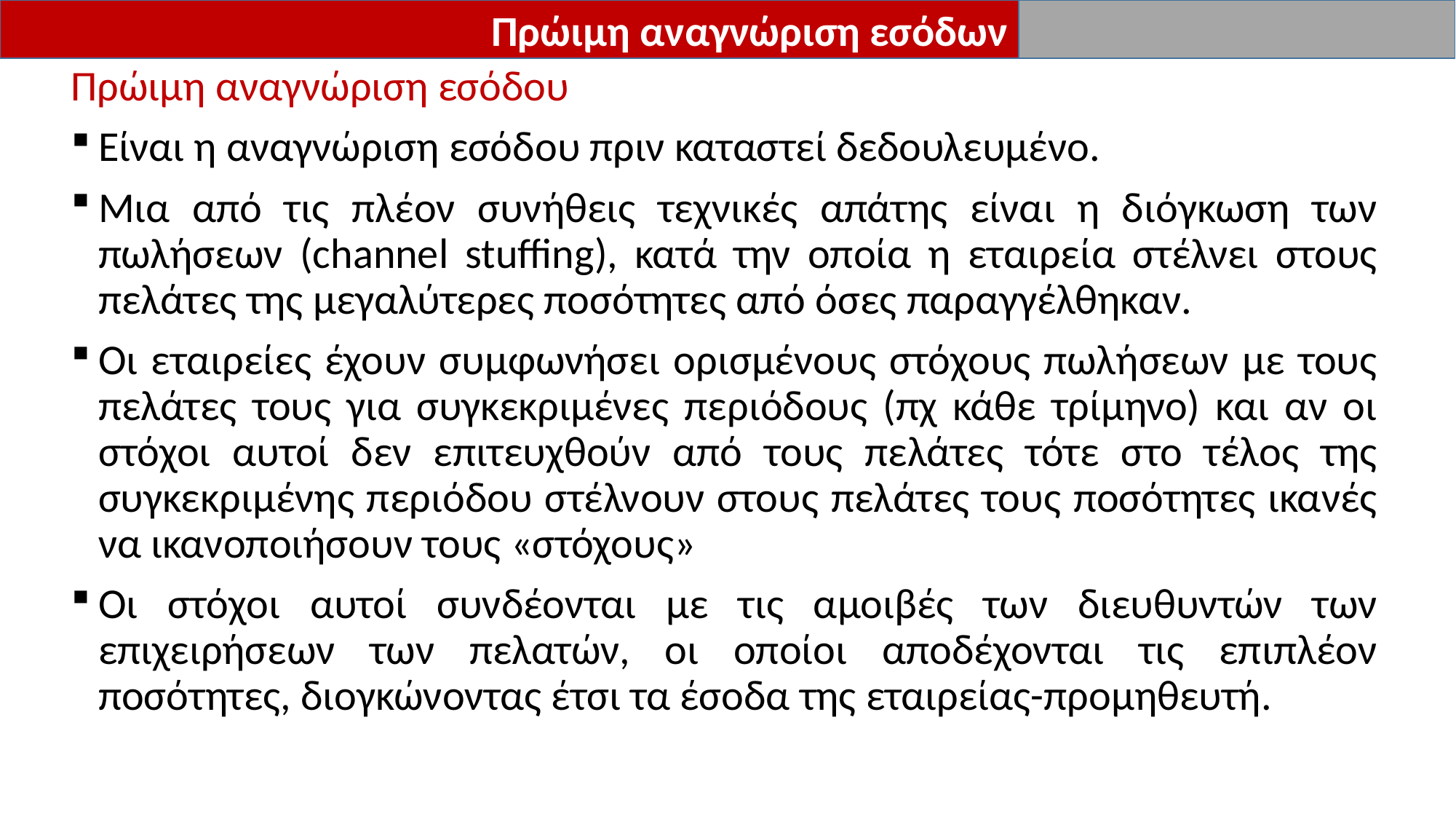

Πρώιμη αναγνώριση εσόδων

Πρώιμη αναγνώριση εσόδου
Είναι η αναγνώριση εσόδου πριν καταστεί δεδουλευμένο.
Μια από τις πλέον συνήθεις τεχνικές απάτης είναι η διόγκωση των πωλήσεων (channel stuffing), κατά την οποία η εταιρεία στέλνει στους πελάτες της μεγαλύτερες ποσότητες από όσες παραγγέλθηκαν.
Οι εταιρείες έχουν συμφωνήσει ορισμένους στόχους πωλήσεων με τους πελάτες τους για συγκεκριμένες περιόδους (πχ κάθε τρίμηνο) και αν οι στόχοι αυτοί δεν επιτευχθούν από τους πελάτες τότε στο τέλος της συγκεκριμένης περιόδου στέλνουν στους πελάτες τους ποσότητες ικανές να ικανοποιήσουν τους «στόχους»
Οι στόχοι αυτοί συνδέονται με τις αμοιβές των διευθυντών των επιχειρήσεων των πελατών, οι οποίοι αποδέχονται τις επιπλέον ποσότητες, διογκώνοντας έτσι τα έσοδα της εταιρείας-προμηθευτή.